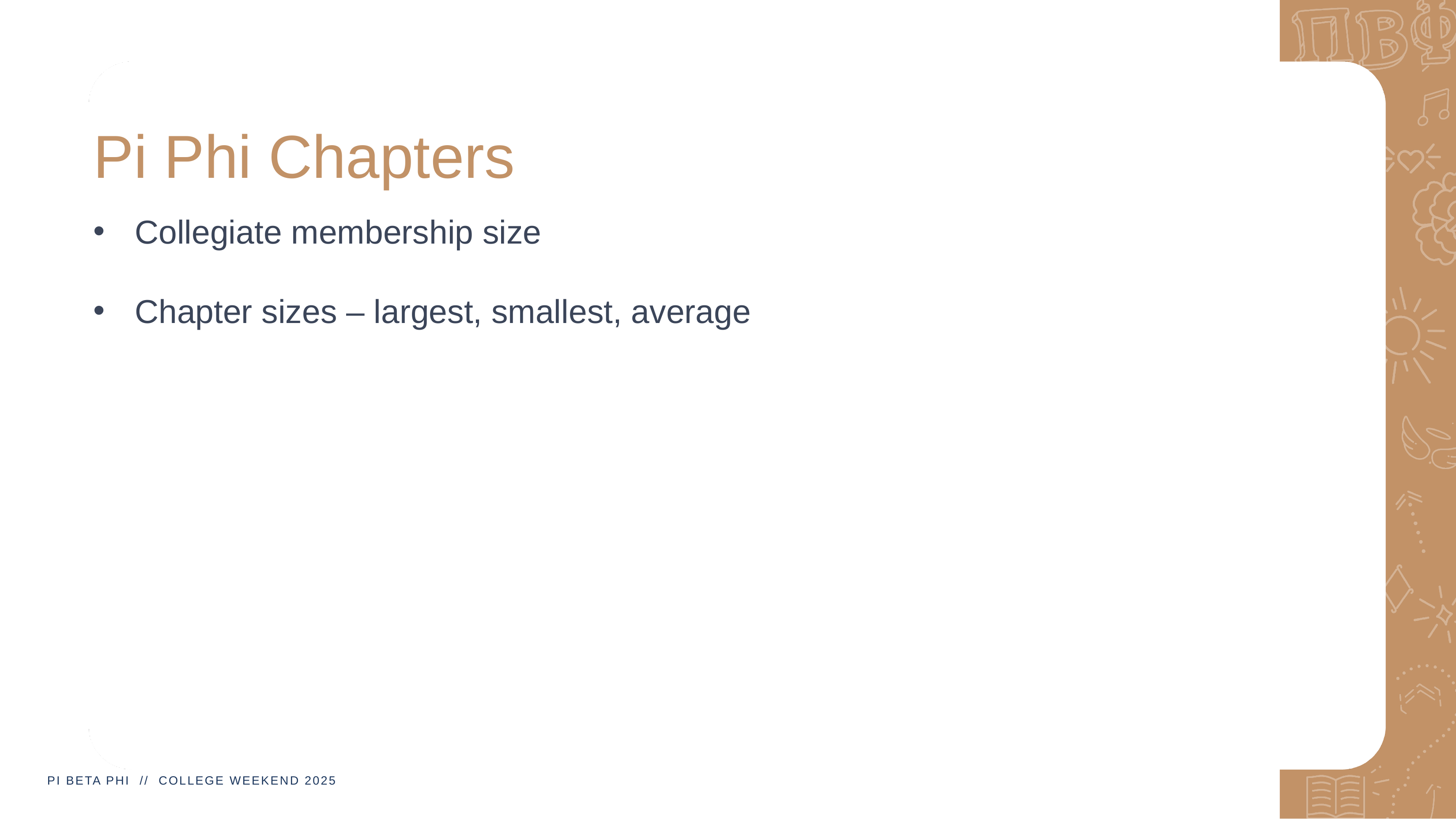

# Pi Phi Chapters
Collegiate membership size

Chapter sizes – largest, smallest, average